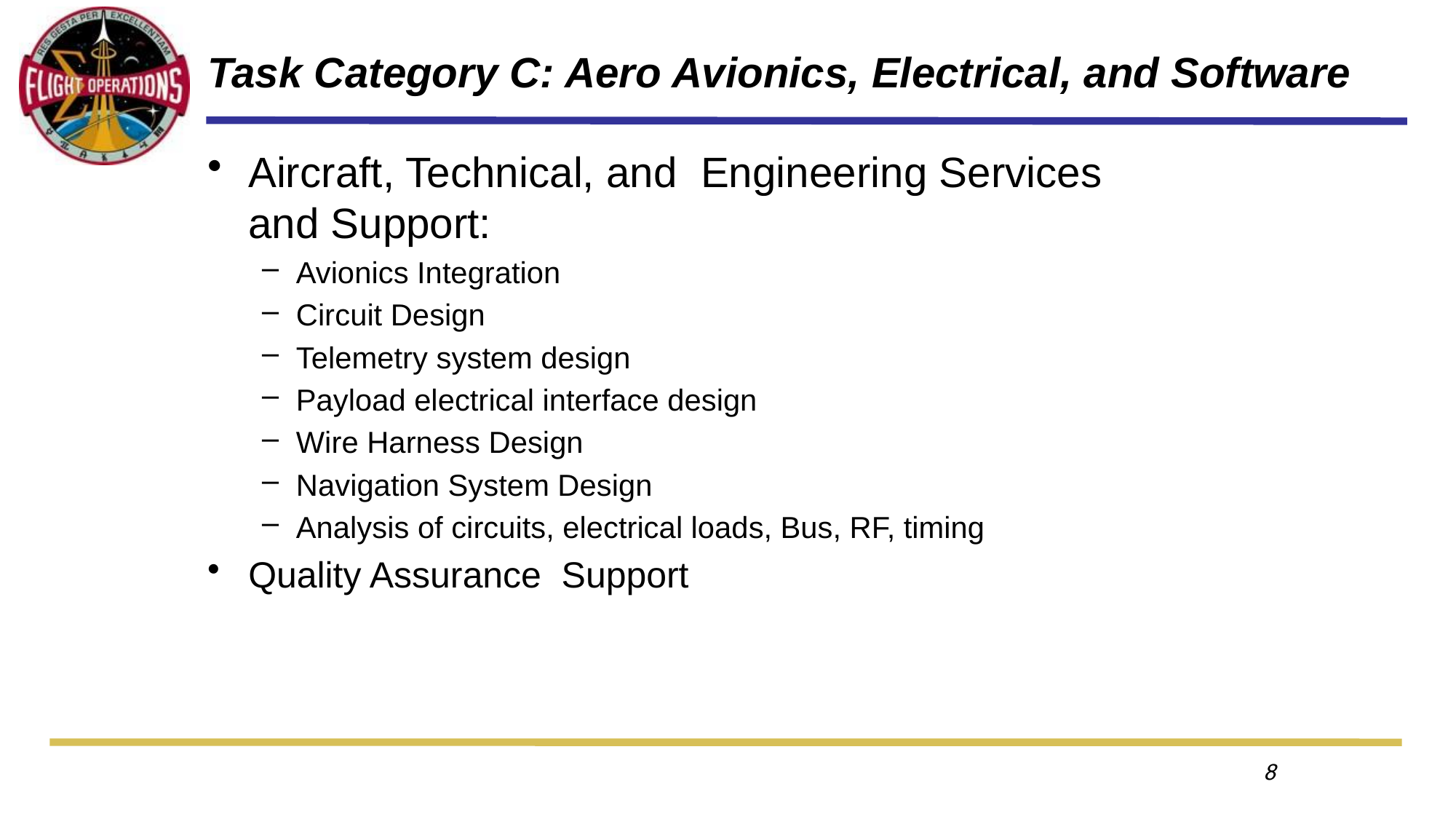

8
# Task Category C: Aero Avionics, Electrical, and Software
Aircraft, Technical, and  Engineering Services and Support:
Avionics Integration
Circuit Design
Telemetry system design
Payload electrical interface design
Wire Harness Design
Navigation System Design
Analysis of circuits, electrical loads, Bus, RF, timing
Quality Assurance  Support